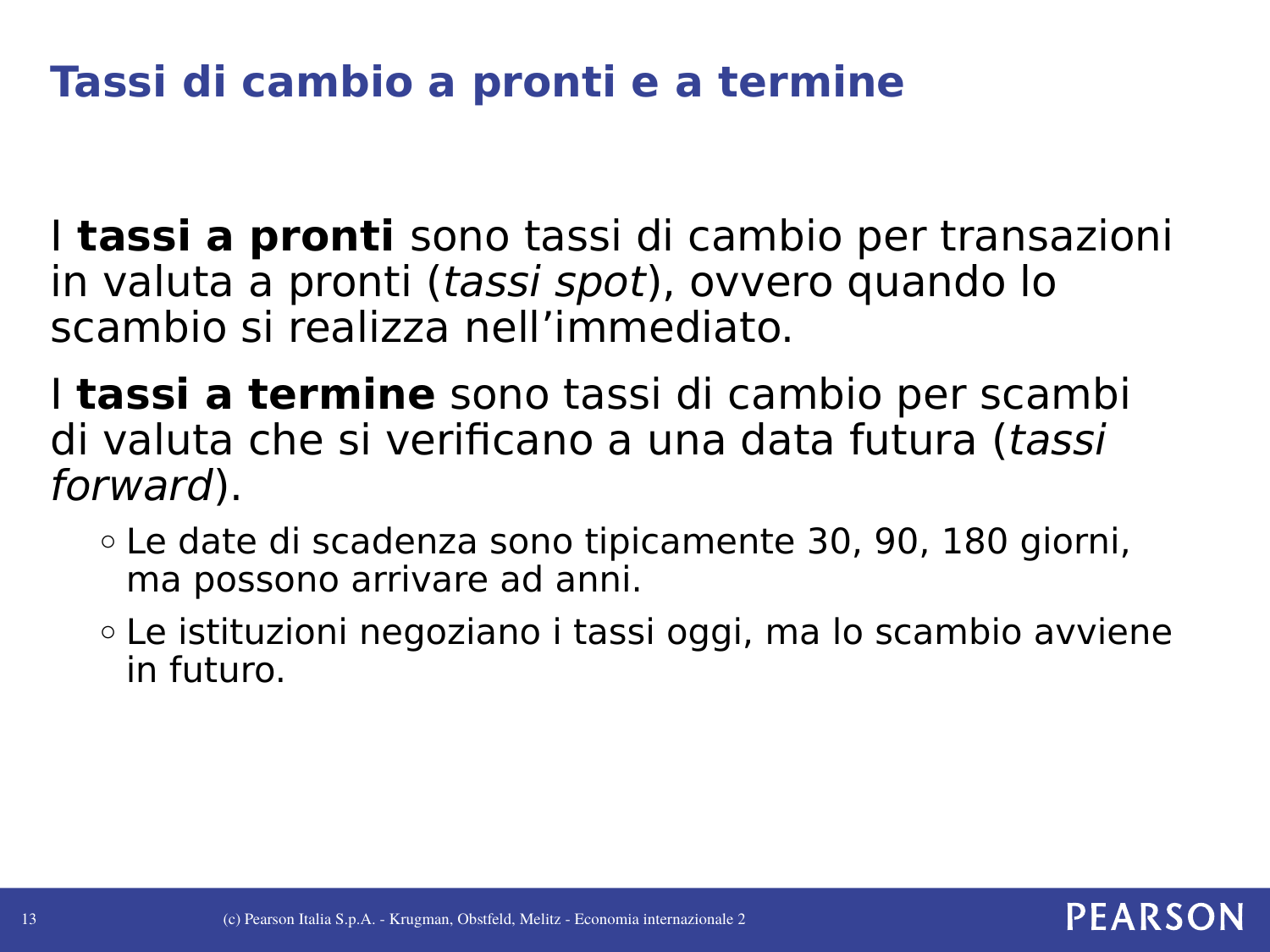

# Tassi di cambio a pronti e a termine
I tassi a pronti sono tassi di cambio per transazioni in valuta a pronti (tassi spot), ovvero quando lo scambio si realizza nell’immediato.
I tassi a termine sono tassi di cambio per scambi di valuta che si verificano a una data futura (tassi forward).
Le date di scadenza sono tipicamente 30, 90, 180 giorni, ma possono arrivare ad anni.
Le istituzioni negoziano i tassi oggi, ma lo scambio avviene in futuro.
13
(c) Pearson Italia S.p.A. - Krugman, Obstfeld, Melitz - Economia internazionale 2